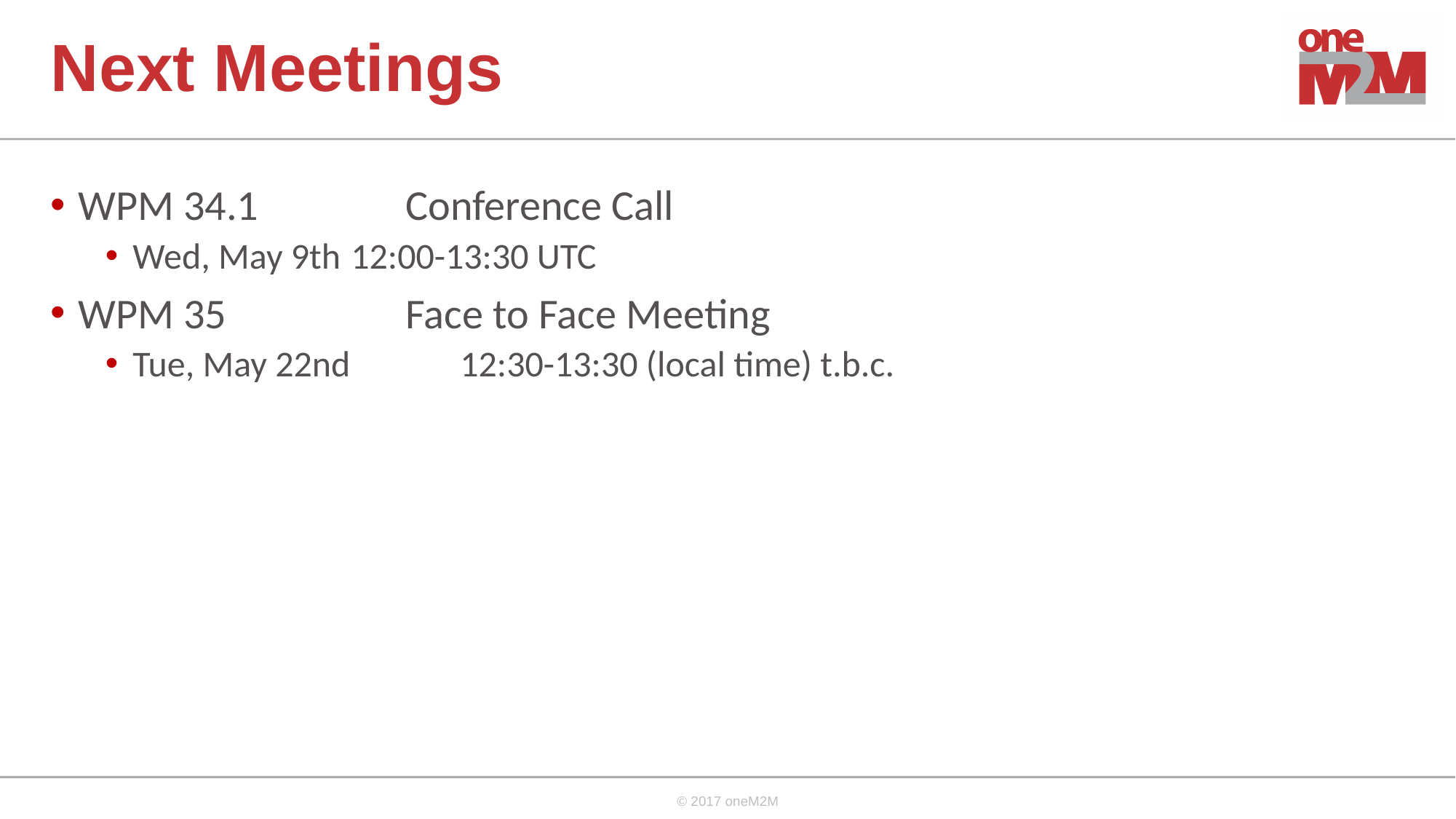

# Next Meetings
WPM 34.1		Conference Call
Wed, May 9th 	12:00-13:30 UTC
WPM 35		Face to Face Meeting
Tue, May 22nd 	12:30-13:30 (local time) t.b.c.